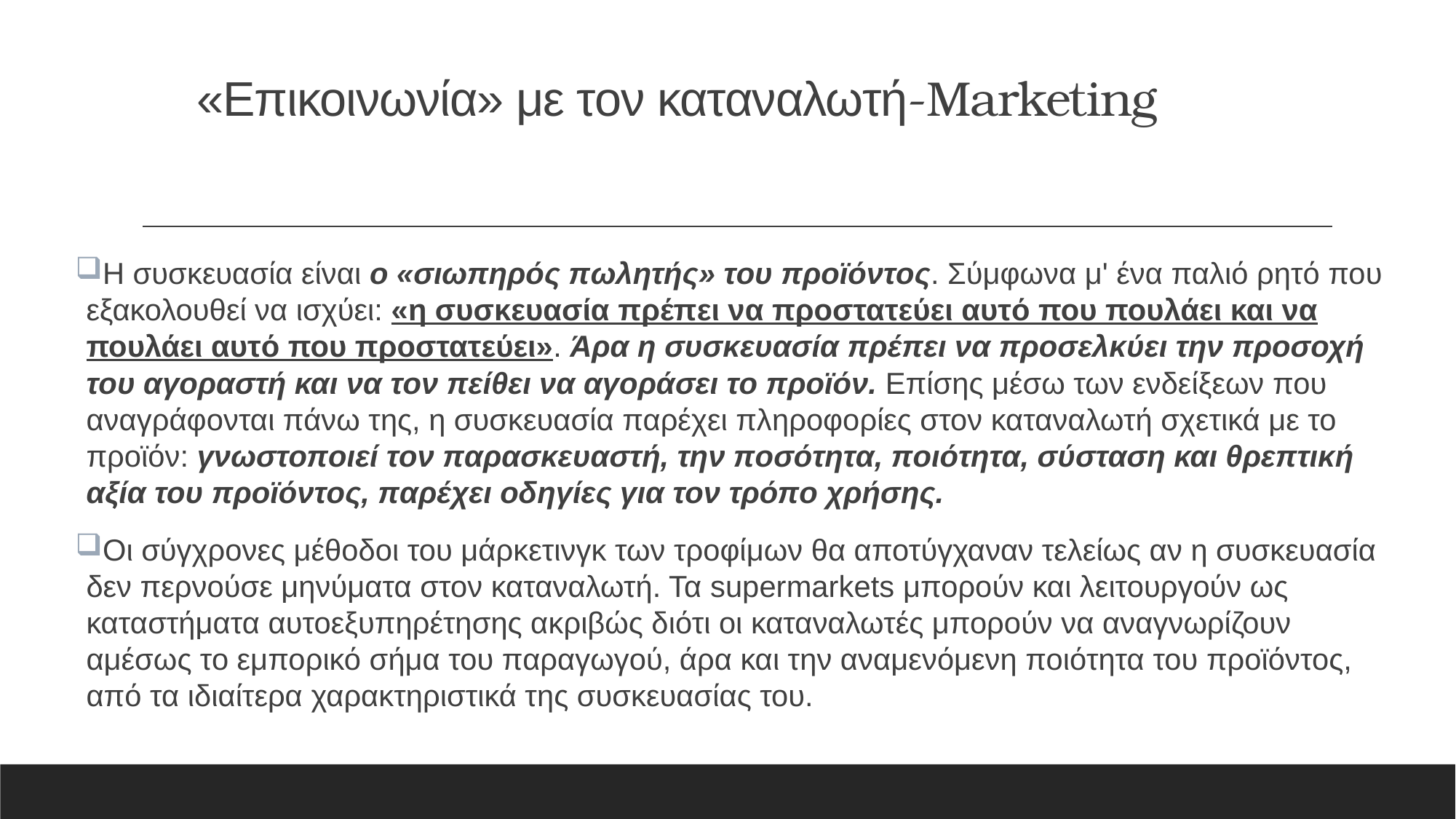

# «Επικοινωνία» με τον καταναλωτή-Marketing
Η συσκευασία είναι ο «σιωπηρός πωλητής» του προϊόντος. Σύμφωνα μ' ένα παλιό ρητό που εξακολουθεί να ισχύει: «η συσκευασία πρέπει να προστατεύει αυτό που πουλάει και να πουλάει αυτό που προστατεύει». Άρα η συσκευασία πρέπει να προσελκύει την προσοχή του αγοραστή και να τον πείθει να αγοράσει το προϊόν. Επίσης μέσω των ενδείξεων που αναγράφονται πάνω της, η συσκευασία παρέχει πληροφορίες στον καταναλωτή σχετικά με το προϊόν: γνωστοποιεί τον παρασκευαστή, την ποσότητα, ποιότητα, σύσταση και θρεπτική αξία του προϊόντος, παρέχει οδηγίες για τον τρόπο χρήσης.
Οι σύγχρονες μέθοδοι του μάρκετινγκ των τροφίμων θα αποτύγχαναν τελείως αν η συσκευασία δεν περνούσε μηνύματα στον καταναλωτή. Τα supermarkets μπορούν και λειτουργούν ως καταστήματα αυτοεξυπηρέτησης ακριβώς διότι οι καταναλωτές μπορούν να αναγνωρίζουν αμέσως το εμπορικό σήμα του παραγωγού, άρα και την αναμενόμενη ποιότητα του προϊόντος, από τα ιδιαίτερα χαρακτηριστικά της συσκευασίας του.
29/7/2023